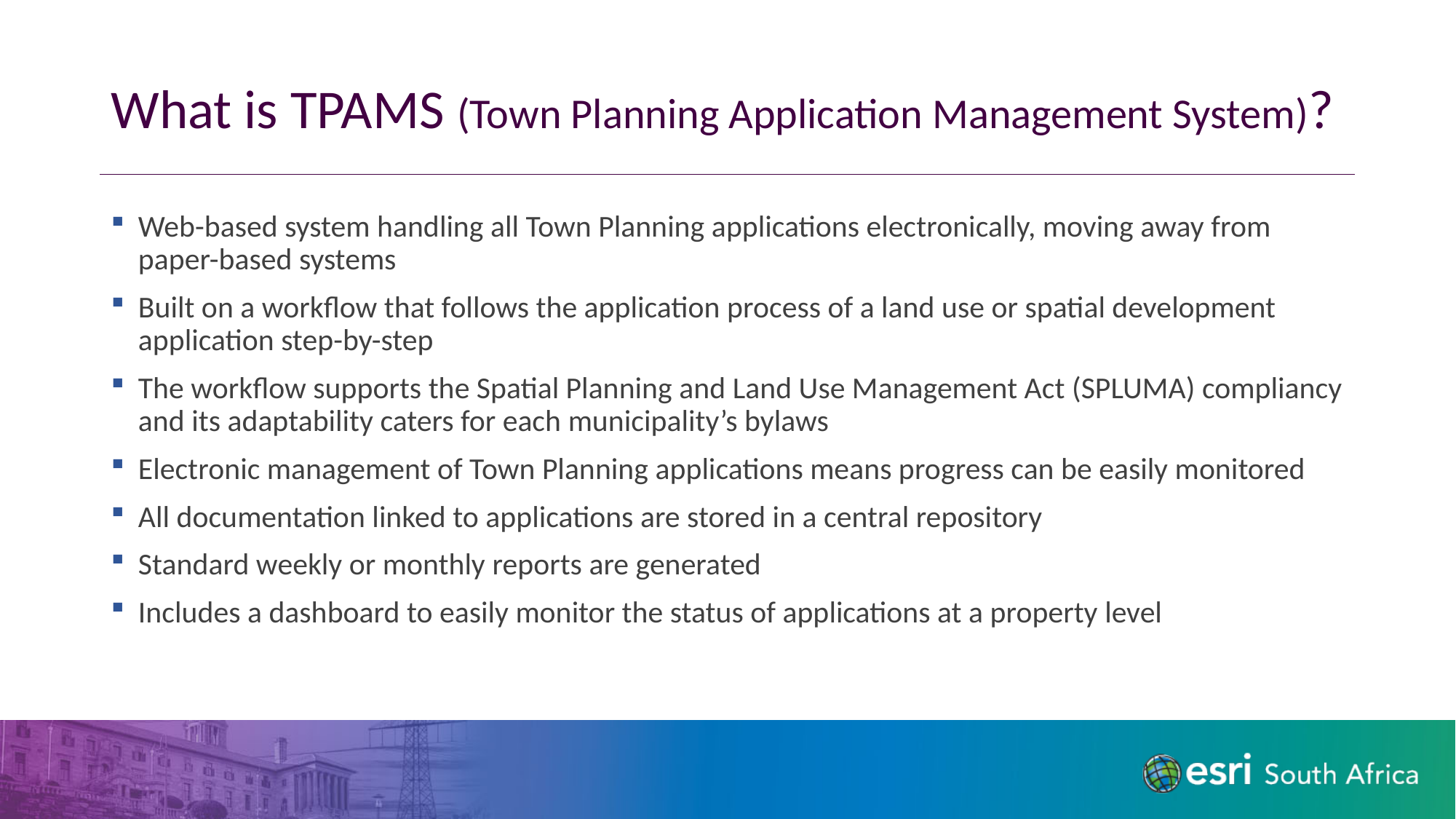

# What is TPAMS (Town Planning Application Management System)?
Web-based system handling all Town Planning applications electronically, moving away from paper-based systems
Built on a workflow that follows the application process of a land use or spatial development application step-by-step
The workflow supports the Spatial Planning and Land Use Management Act (SPLUMA) compliancy and its adaptability caters for each municipality’s bylaws
Electronic management of Town Planning applications means progress can be easily monitored
All documentation linked to applications are stored in a central repository
Standard weekly or monthly reports are generated
Includes a dashboard to easily monitor the status of applications at a property level